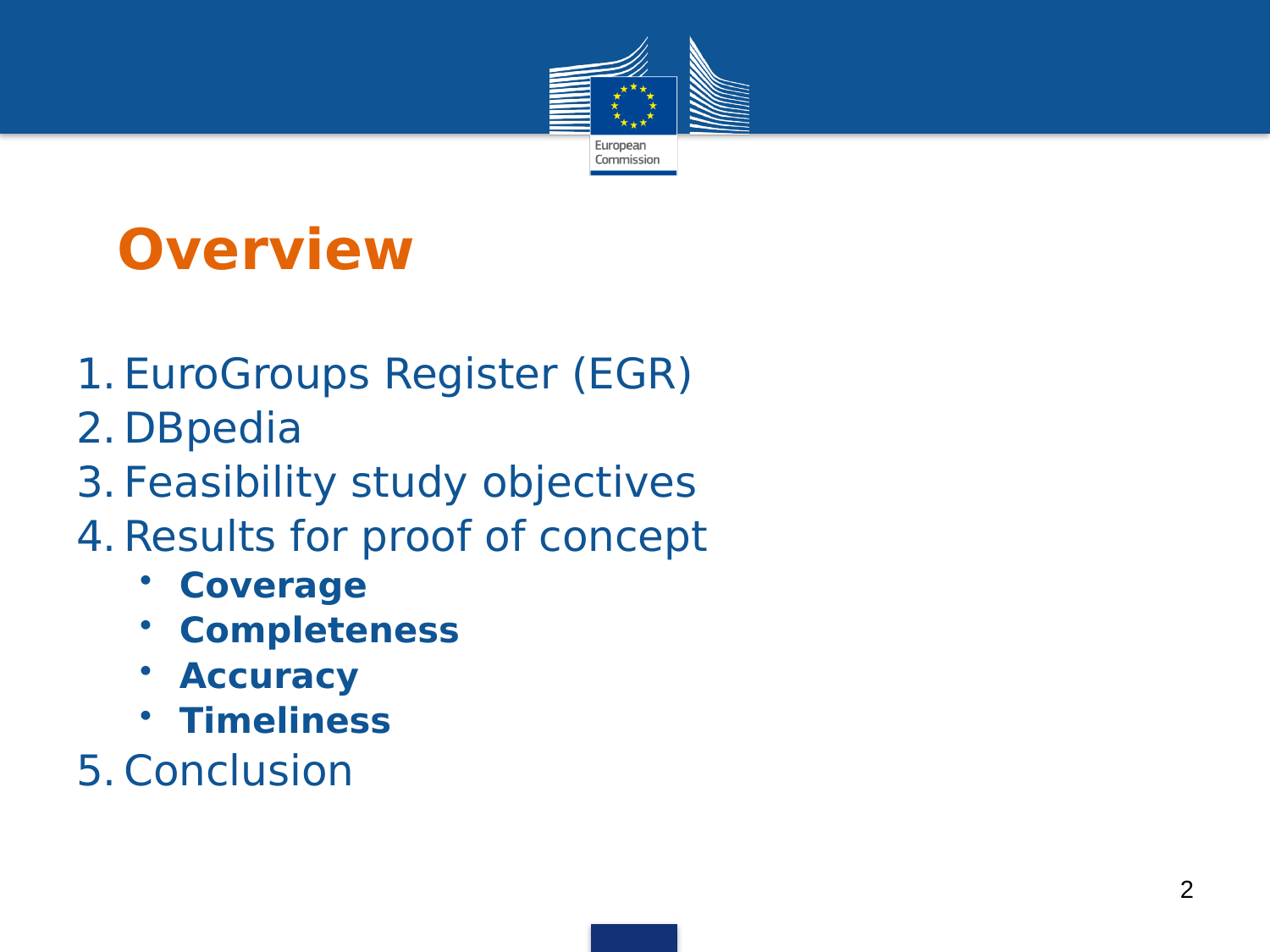

# Overview
EuroGroups Register (EGR)
DBpedia
Feasibility study objectives
Results for proof of concept
Coverage
Completeness
Accuracy
Timeliness
Conclusion

2